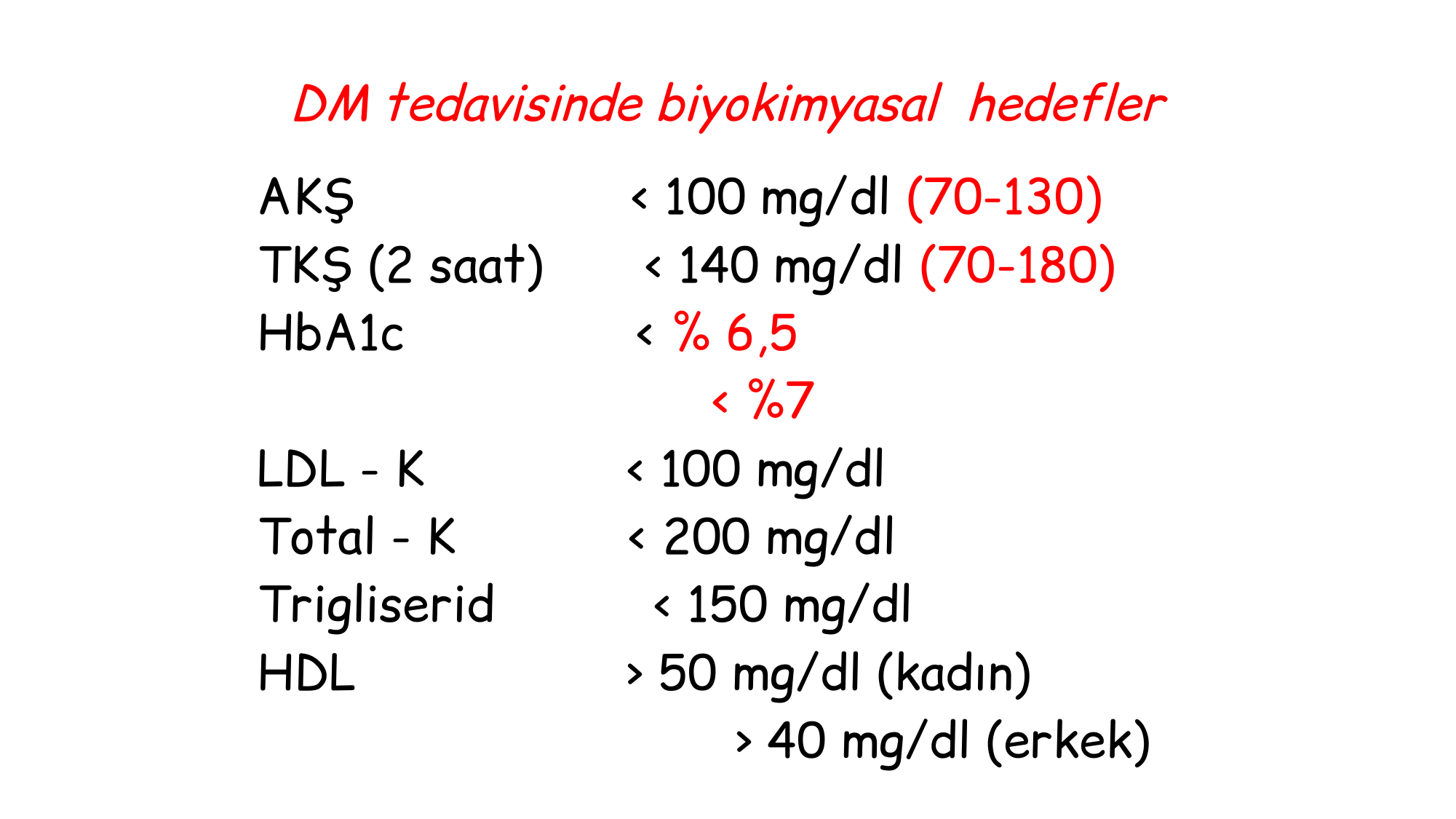

DM tedavisinde biyokimyasal  hedefler
AKŞ                   < 100 mg/dl (70-130)
TKŞ (2 saat)       < 140 mg/dl (70-180)
HbA1c                < % 6,5
				      < %7
LDL - K              < 100 mg/dl
Total - K            < 200 mg/dl
Trigliserid           < 150 mg/dl
HDL			> 50 mg/dl (kadın)
					> 40 mg/dl (erkek)